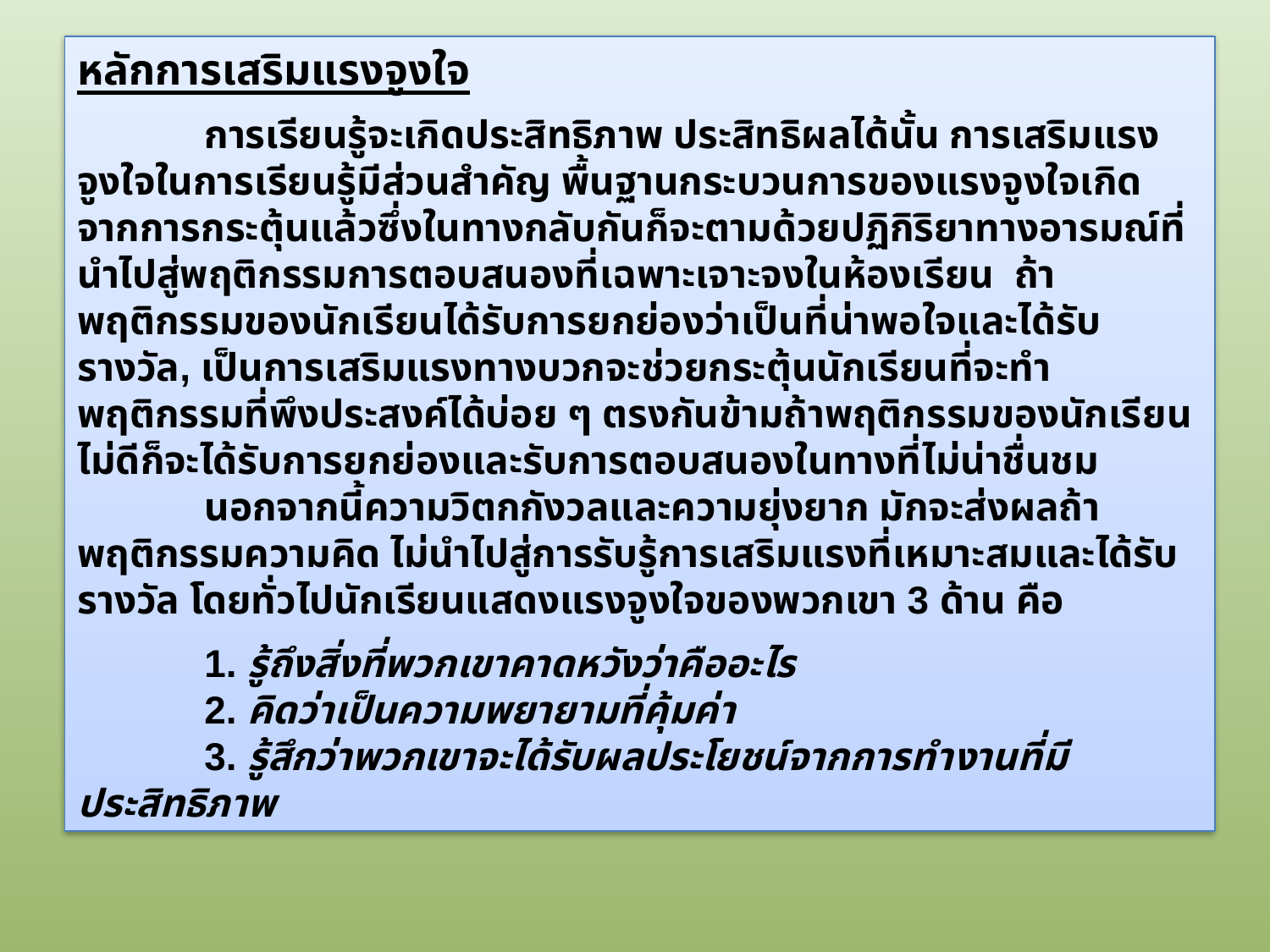

หลักการเสริมแรงจูงใจ

	การเรียนรู้จะเกิดประสิทธิภาพ ประสิทธิผลได้นั้น การเสริมแรงจูงใจในการเรียนรู้มีส่วนสำคัญ พื้นฐานกระบวนการของแรงจูงใจเกิดจากการกระตุ้นแล้วซึ่งในทางกลับกันก็จะตามด้วยปฏิกิริยาทางอารมณ์ที่นำไปสู่​​พฤติกรรมการตอบสนองที่เฉพาะเจาะจงในห้องเรียน  ถ้าพฤติกรรมของนักเรียนได้รับการยกย่องว่าเป็นที่น่าพอใจและได้รับรางวัล, เป็นการเสริมแรงทางบวกจะช่วยกระตุ้นนักเรียนที่จะทำพฤติกรรมที่พึงประสงค์ได้บ่อย ๆ ตรงกันข้ามถ้าพฤติกรรมของนักเรียนไม่ดีก็จะได้รับการยกย่องและรับการตอบสนองในทางที่ไม่น่าชื่นชม
	นอกจากนี้ความวิตกกังวลและความยุ่งยาก มักจะส่งผลถ้าพฤติกรรมความคิด ไม่นำไปสู่​​การรับรู้การเสริมแรงที่เหมาะสมและได้รับรางวัล โดยทั่วไปนักเรียนแสดงแรงจูงใจของพวกเขา 3 ด้าน คือ

	1. รู้ถึงสิ่งที่พวกเขาคาดหวังว่าคืออะไร
	2. คิดว่าเป็นความพยายามที่คุ้มค่า
	3. รู้สึกว่าพวกเขาจะได้รับผลประโยชน์จากการทำงานที่มีประสิทธิภาพ